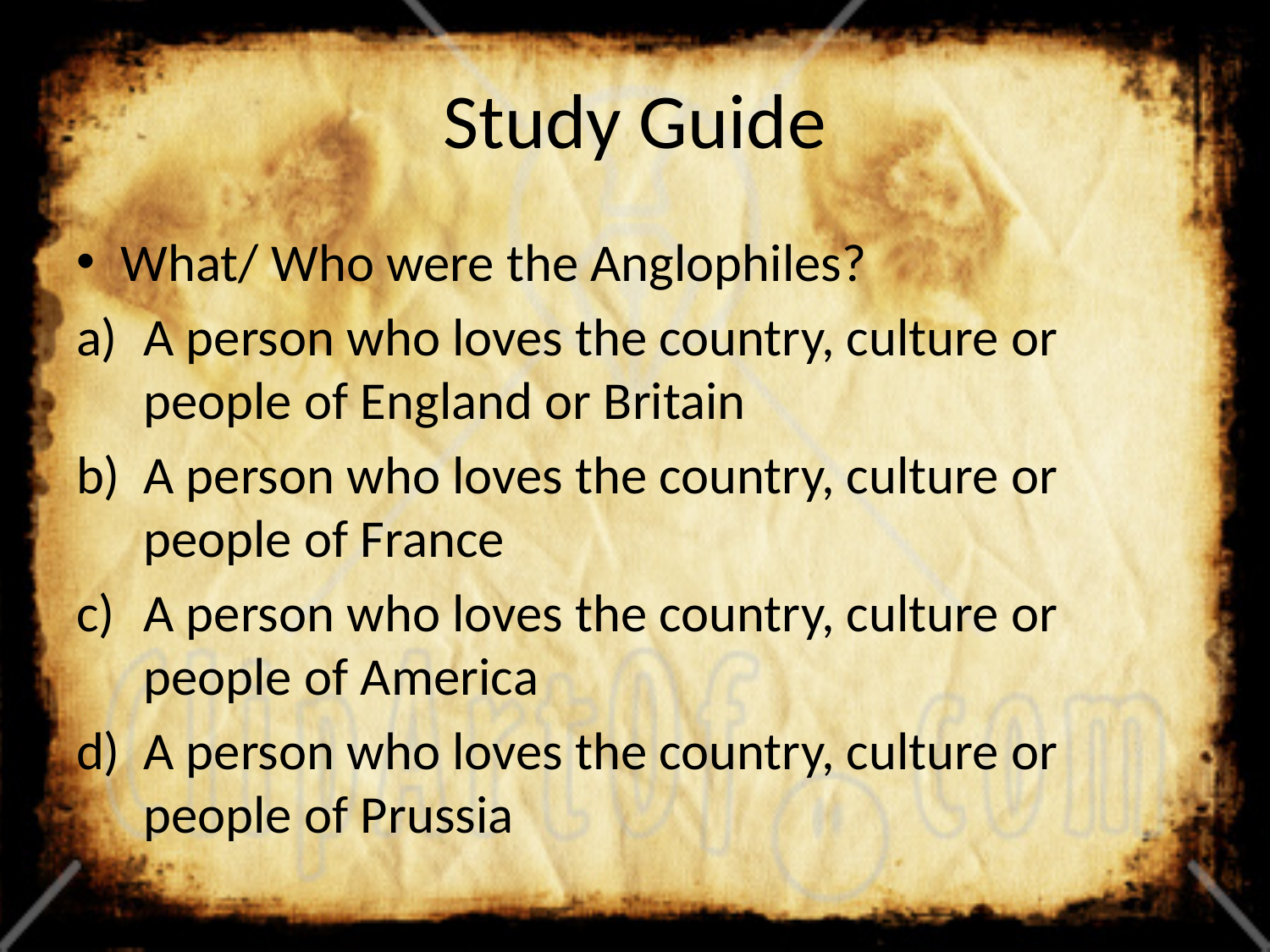

# Study Guide
What/ Who were the Anglophiles?
A person who loves the country, culture or people of England or Britain
A person who loves the country, culture or people of France
A person who loves the country, culture or people of America
A person who loves the country, culture or people of Prussia